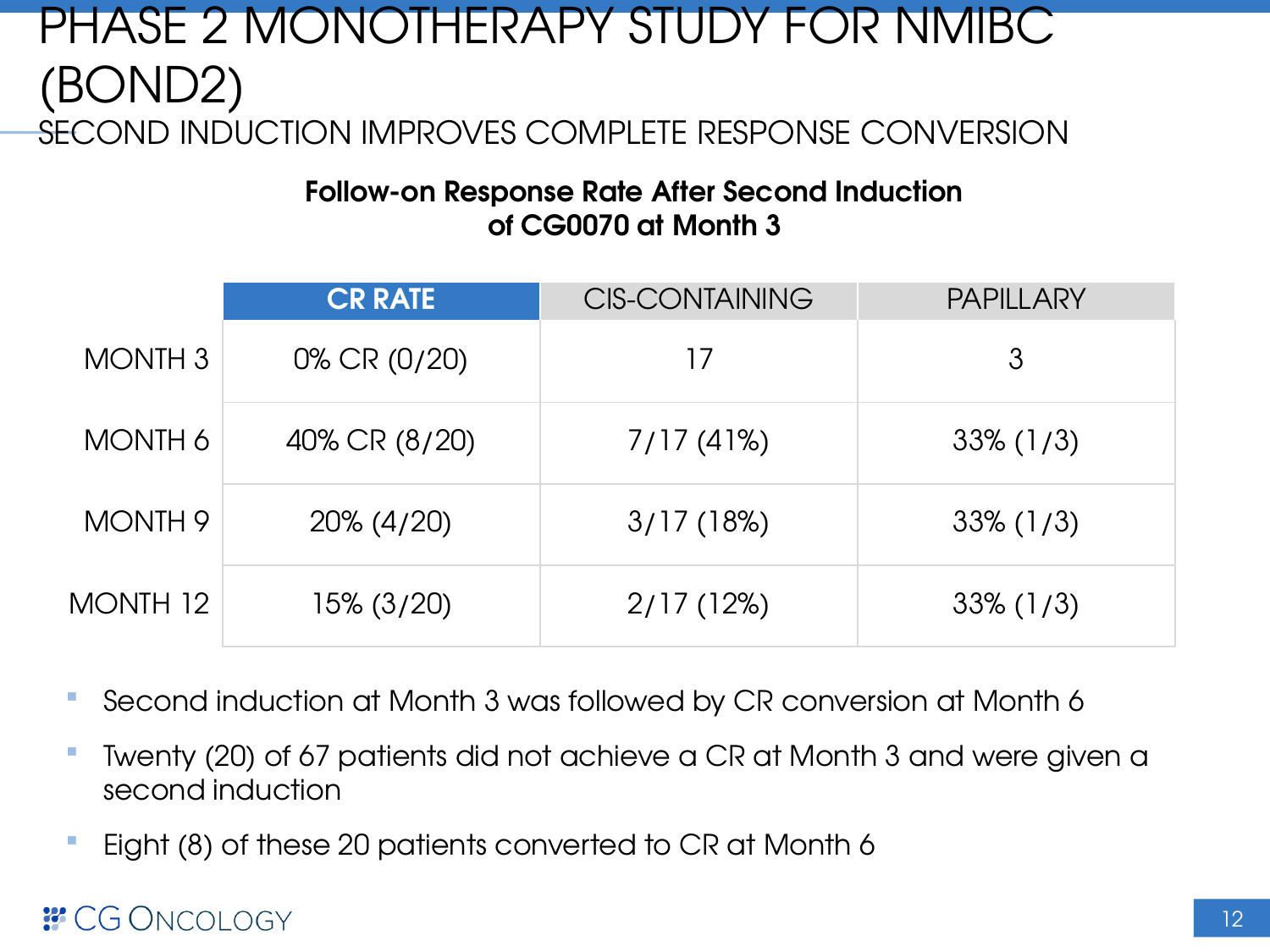

# Phase 2 Monotherapy Study for NMIBC (BOND2) Second Induction Improves Complete Response Conversion
Follow-on Response Rate After Second Induction of CG0070 at Month 3
|  | CR Rate | CIS-Containing | Papillary |
| --- | --- | --- | --- |
| Month 3 | 0% CR (0/20) | 17 | 3 |
| Month 6 | 40% CR (8/20) | 7/17 (41%) | 33% (1/3) |
| Month 9 | 20% (4/20) | 3/17 (18%) | 33% (1/3) |
| Month 12 | 15% (3/20) | 2/17 (12%) | 33% (1/3) |
Second induction at Month 3 was followed by CR conversion at Month 6
Twenty (20) of 67 patients did not achieve a CR at Month 3 and were given a second induction
Eight (8) of these 20 patients converted to CR at Month 6